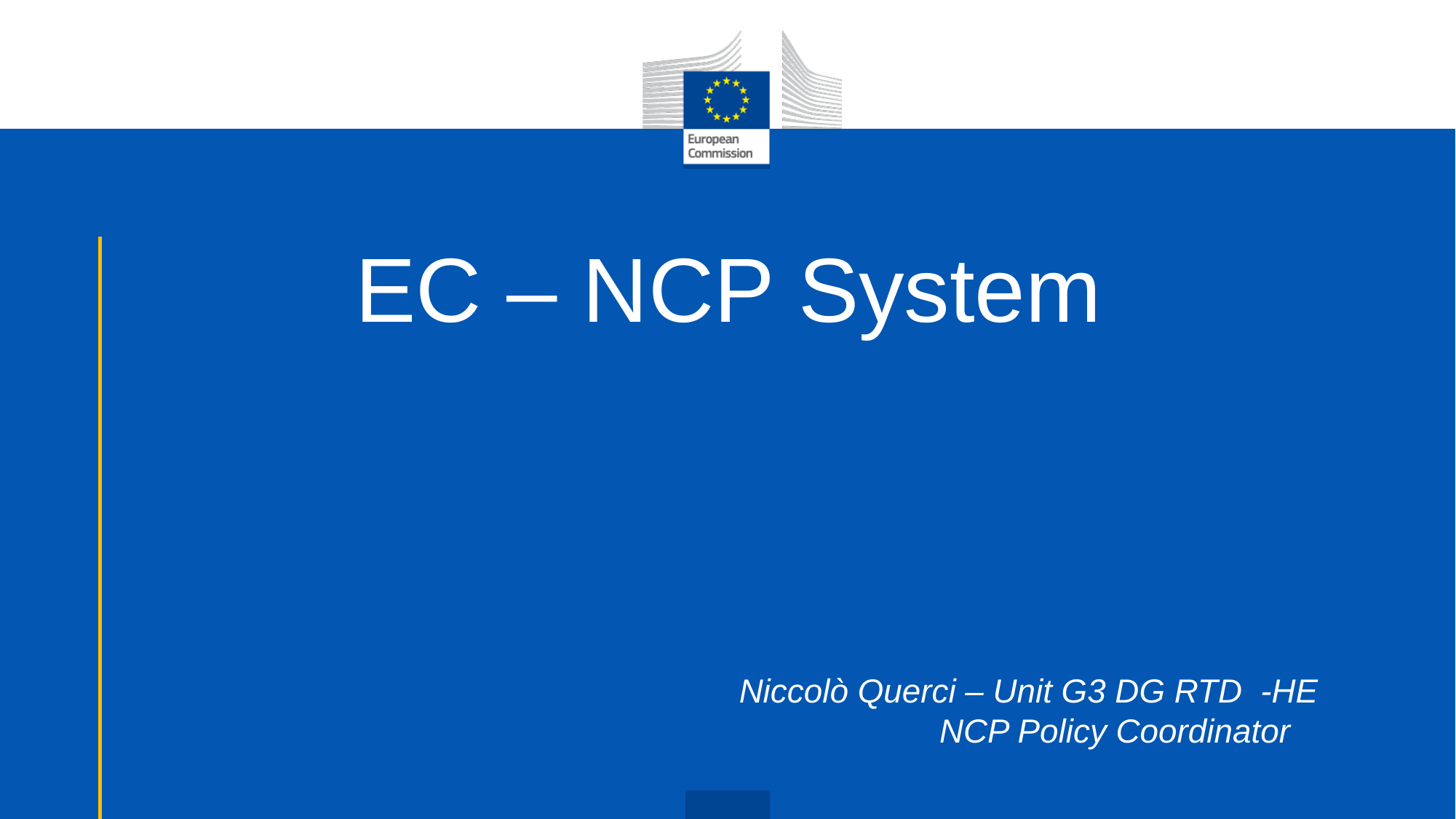

# EC – NCP System
Niccolò Querci – Unit G3 DG RTD  -HE NCP Policy Coordinator